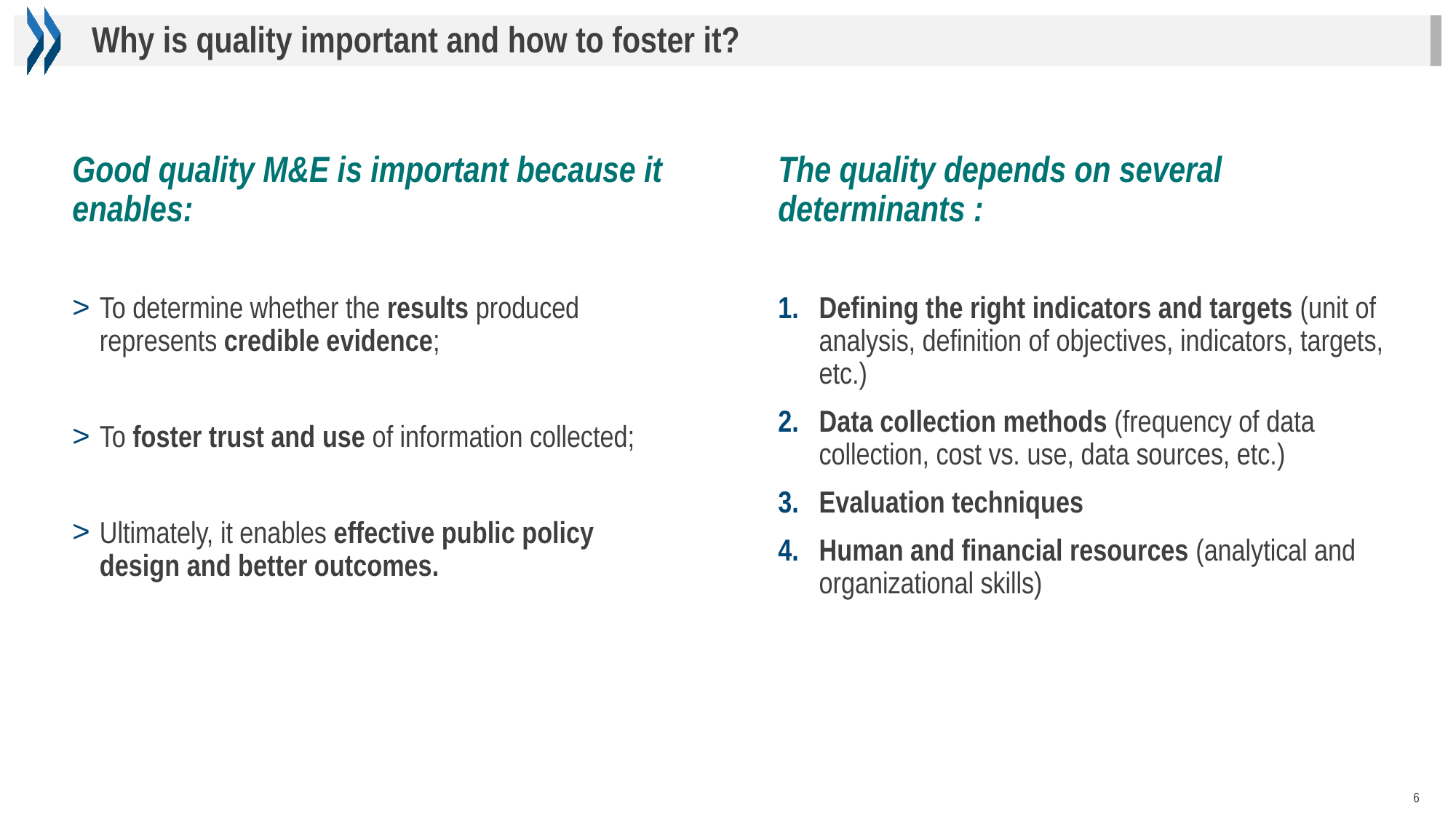

Why is quality important and how to foster it?
Good quality M&E is important because it enables:

To determine whether the results produced represents credible evidence;

To foster trust and use of information collected;

Ultimately, it enables effective public policy design and better outcomes.

The quality depends on several determinants :

Defining the right indicators and targets (unit of analysis, definition of objectives, indicators, targets, etc.)
Data collection methods (frequency of data collection, cost vs. use, data sources, etc.)
Evaluation techniques
Human and financial resources (analytical and organizational skills)

6